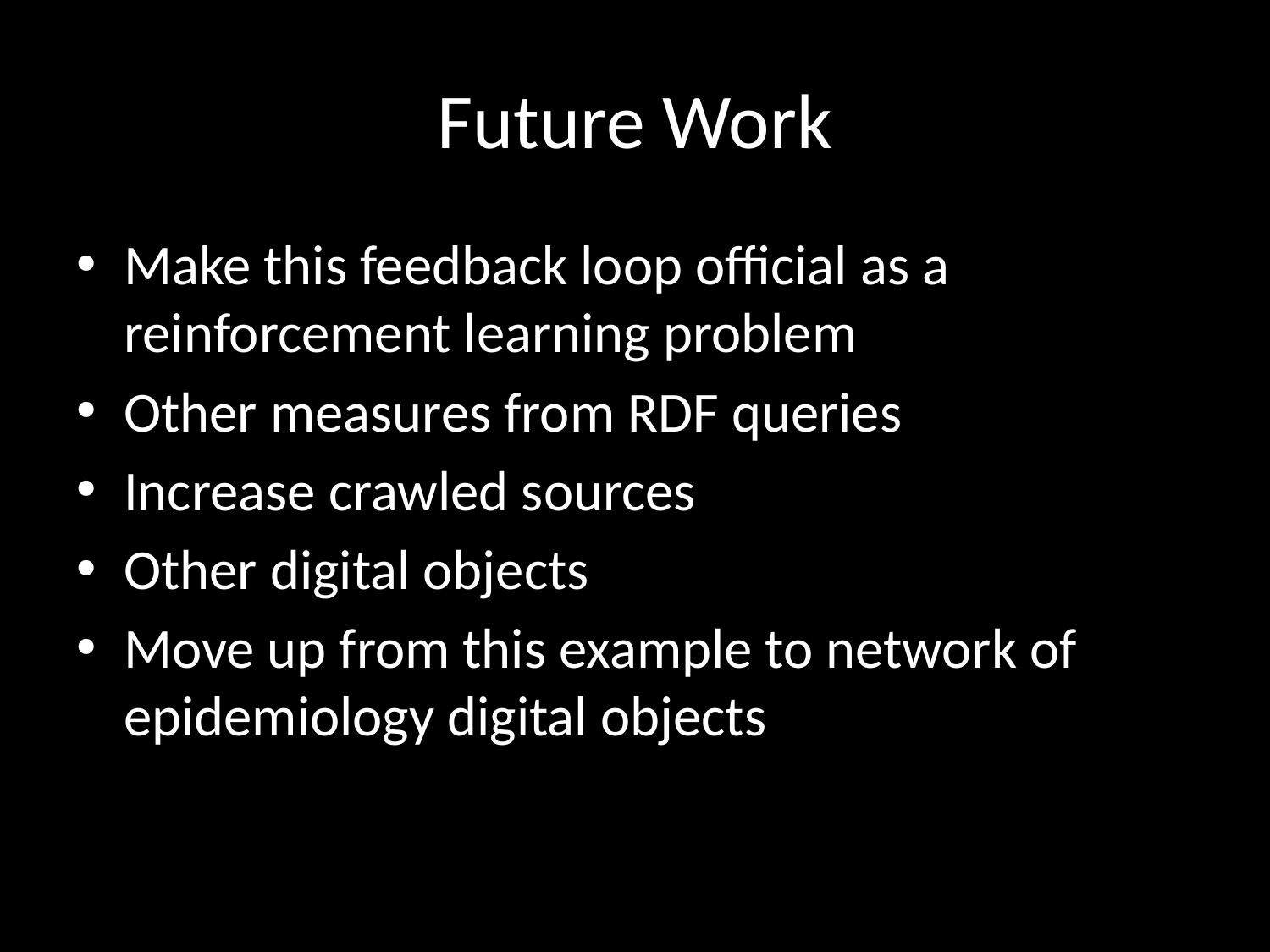

# Future Work
Make this feedback loop official as a reinforcement learning problem
Other measures from RDF queries
Increase crawled sources
Other digital objects
Move up from this example to network of epidemiology digital objects